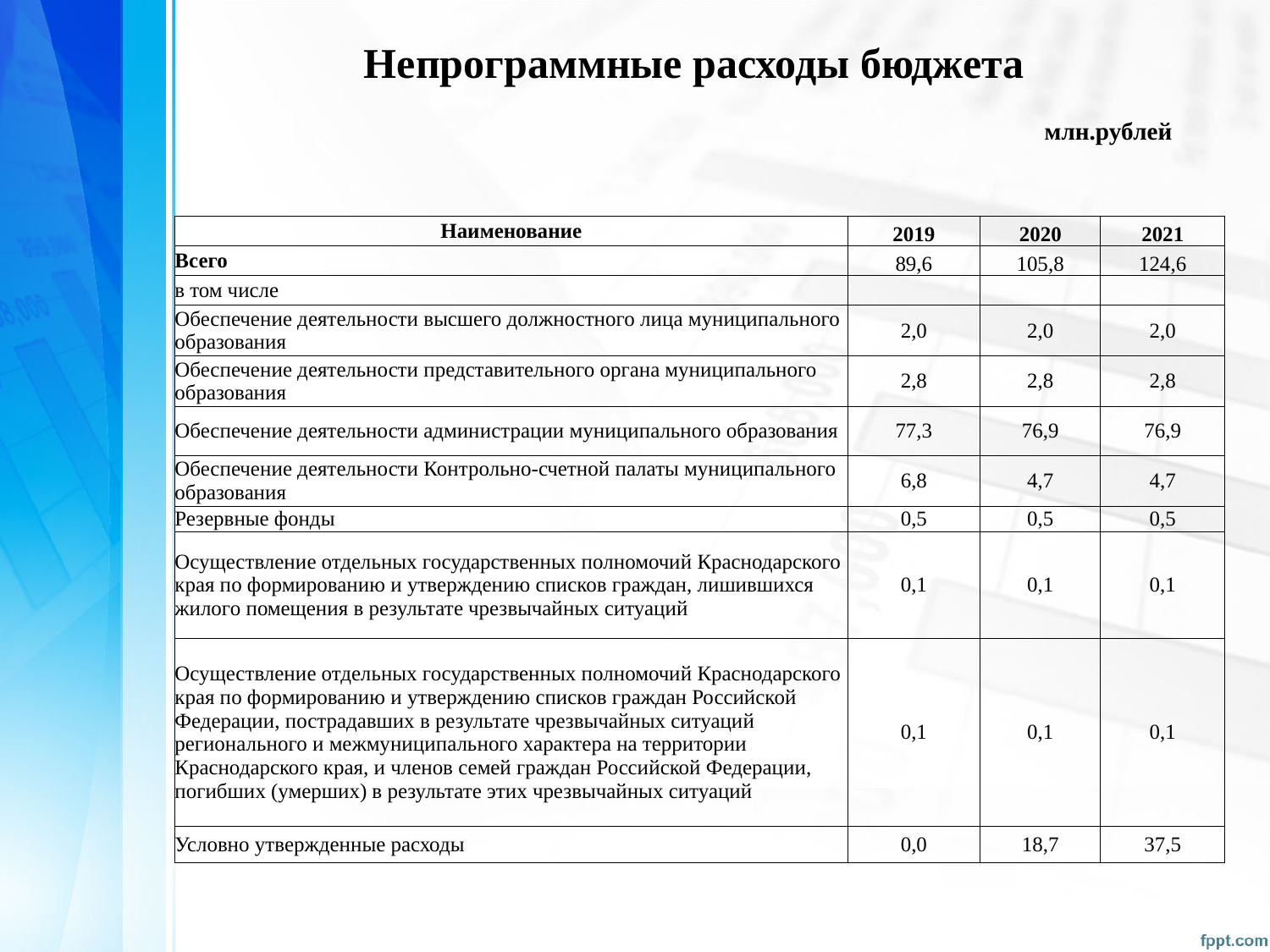

Непрограммные расходы бюджета
млн.рублей

| Наименование | 2019 | 2020 | 2021 |
| --- | --- | --- | --- |
| Всего | 89,6 | 105,8 | 124,6 |
| в том числе |  |  |  |
| Обеспечение деятельности высшего должностного лица муниципального образования | 2,0 | 2,0 | 2,0 |
| Обеспечение деятельности представительного органа муниципального образования | 2,8 | 2,8 | 2,8 |
| Обеспечение деятельности администрации муниципального образования | 77,3 | 76,9 | 76,9 |
| Обеспечение деятельности Контрольно-счетной палаты муниципального образования | 6,8 | 4,7 | 4,7 |
| Резервные фонды | 0,5 | 0,5 | 0,5 |
| Осуществление отдельных государственных полномочий Краснодарского края по формированию и утверждению списков граждан, лишившихся жилого помещения в результате чрезвычайных ситуаций | 0,1 | 0,1 | 0,1 |
| Осуществление отдельных государственных полномочий Краснодарского края по формированию и утверждению списков граждан Российской Федерации, пострадавших в результате чрезвычайных ситуаций регионального и межмуниципального характера на территории Краснодарского края, и членов семей граждан Российской Федерации, погибших (умерших) в результате этих чрезвычайных ситуаций | 0,1 | 0,1 | 0,1 |
| Условно утвержденные расходы | 0,0 | 18,7 | 37,5 |